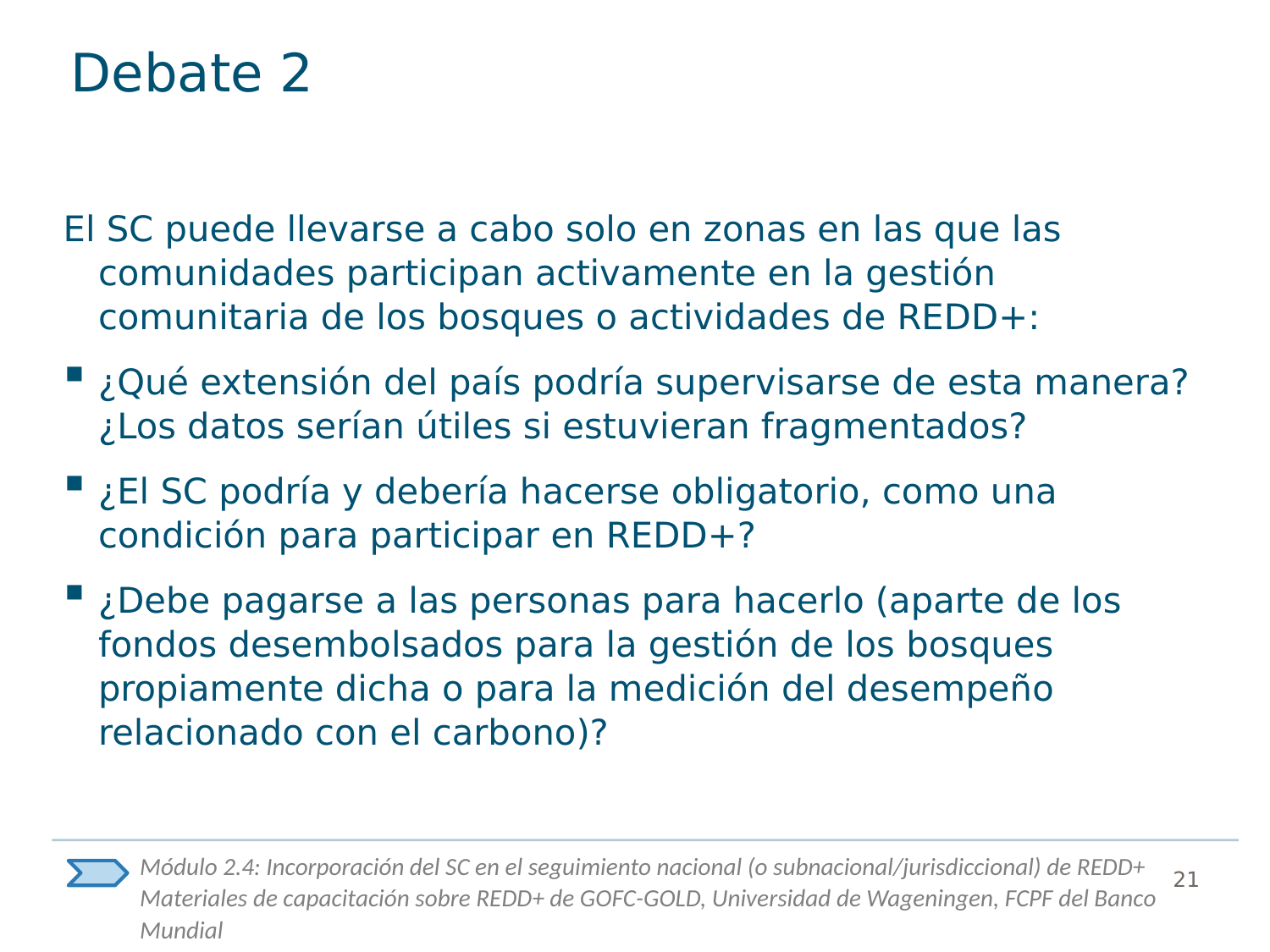

# Debate 2
El SC puede llevarse a cabo solo en zonas en las que las comunidades participan activamente en la gestión comunitaria de los bosques o actividades de REDD+:
¿Qué extensión del país podría supervisarse de esta manera? ¿Los datos serían útiles si estuvieran fragmentados?
¿El SC podría y debería hacerse obligatorio, como una condición para participar en REDD+?
¿Debe pagarse a las personas para hacerlo (aparte de los fondos desembolsados para la gestión de los bosques propiamente dicha o para la medición del desempeño relacionado con el carbono)?